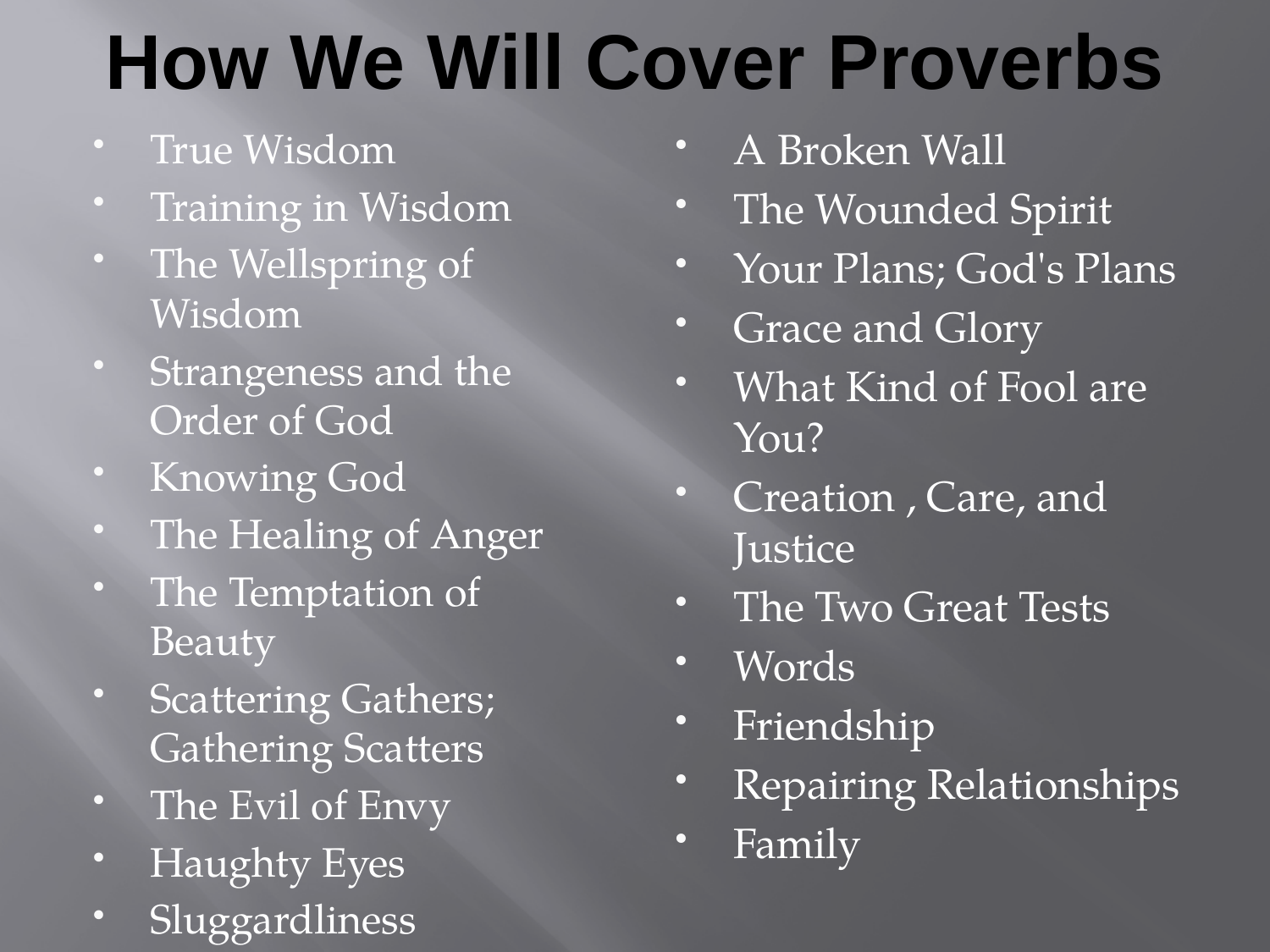

# How We Will Cover Proverbs
True Wisdom
Training in Wisdom
The Wellspring of Wisdom
Strangeness and the Order of God
Knowing God
The Healing of Anger
The Temptation of Beauty
Scattering Gathers; Gathering Scatters
The Evil of Envy
Haughty Eyes
Sluggardliness

A Broken Wall
The Wounded Spirit
Your Plans; God's Plans
Grace and Glory
What Kind of Fool are You?
Creation , Care, and Justice
The Two Great Tests
Words
Friendship
Repairing Relationships
Family